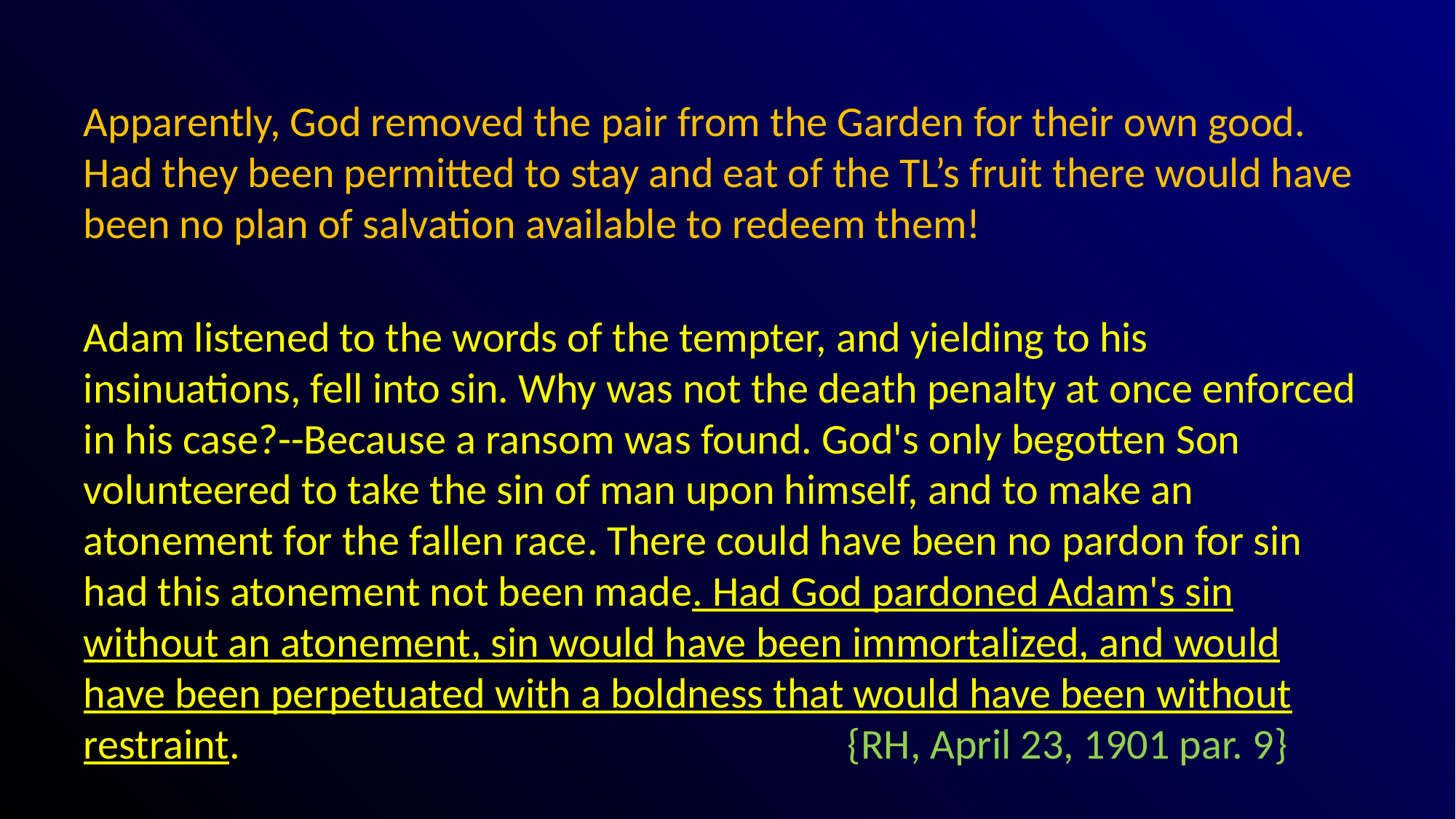

# Apparently, God removed the pair from the Garden for their own good.  Had they been permitted to stay and eat of the TL’s fruit there would have been no plan of salvation available to redeem them!
Adam listened to the words of the tempter, and yielding to his insinuations, fell into sin. Why was not the death penalty at once enforced in his case?--Because a ransom was found. God's only begotten Son volunteered to take the sin of man upon himself, and to make an atonement for the fallen race. There could have been no pardon for sin had this atonement not been made. Had God pardoned Adam's sin without an atonement, sin would have been immortalized, and would have been perpetuated with a boldness that would have been without restraint. 						{RH, April 23, 1901 par. 9}